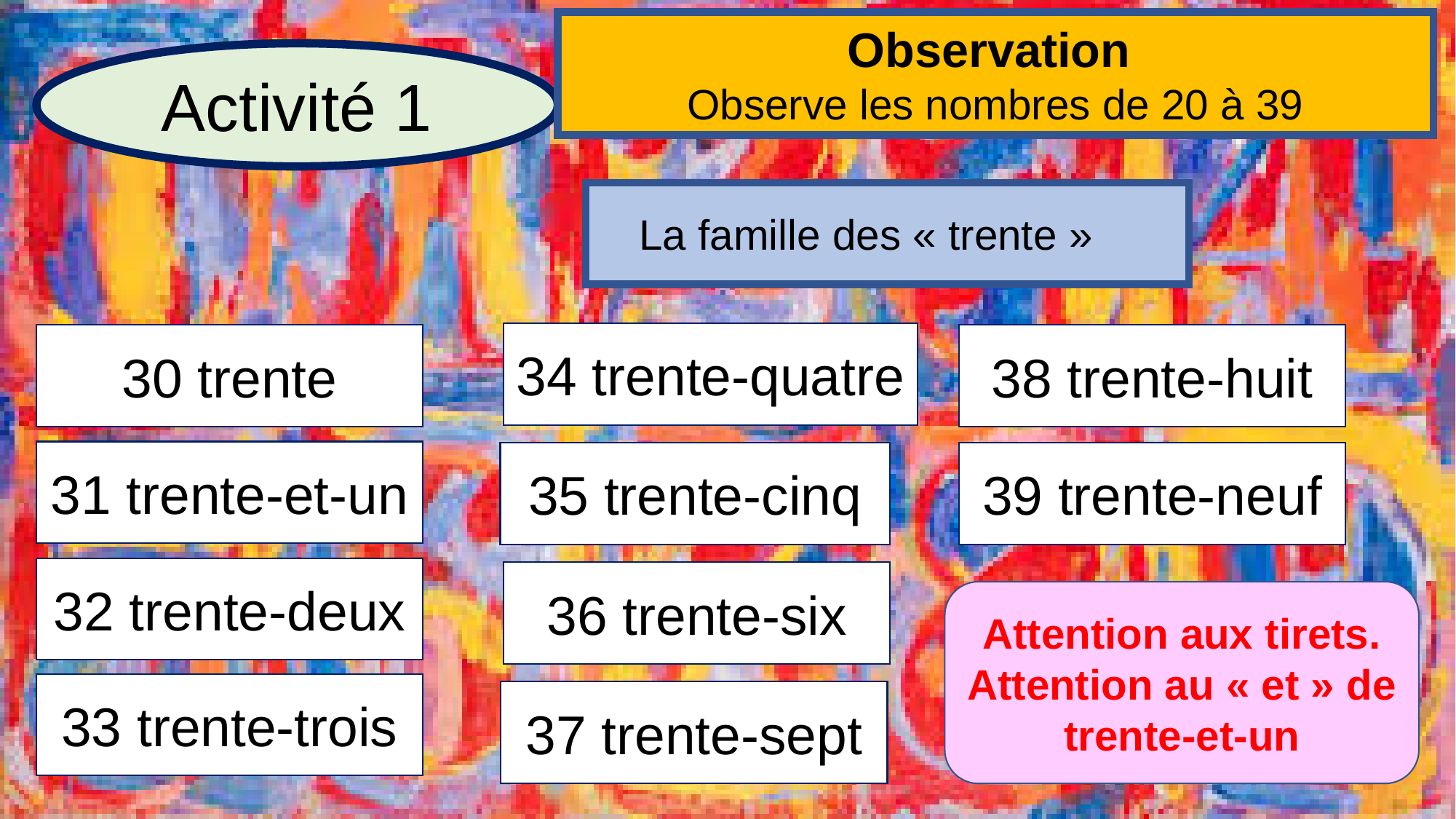

Observation
Observe les nombres de 20 à 39
Activité 1
La famille des « trente »
34 trente-quatre
38 trente-huit
30 trente
31 trente-et-un
35 trente-cinq
39 trente-neuf
32 trente-deux
36 trente-six
Attention aux tirets.
Attention au « et » de trente-et-un
33 trente-trois
37 trente-sept